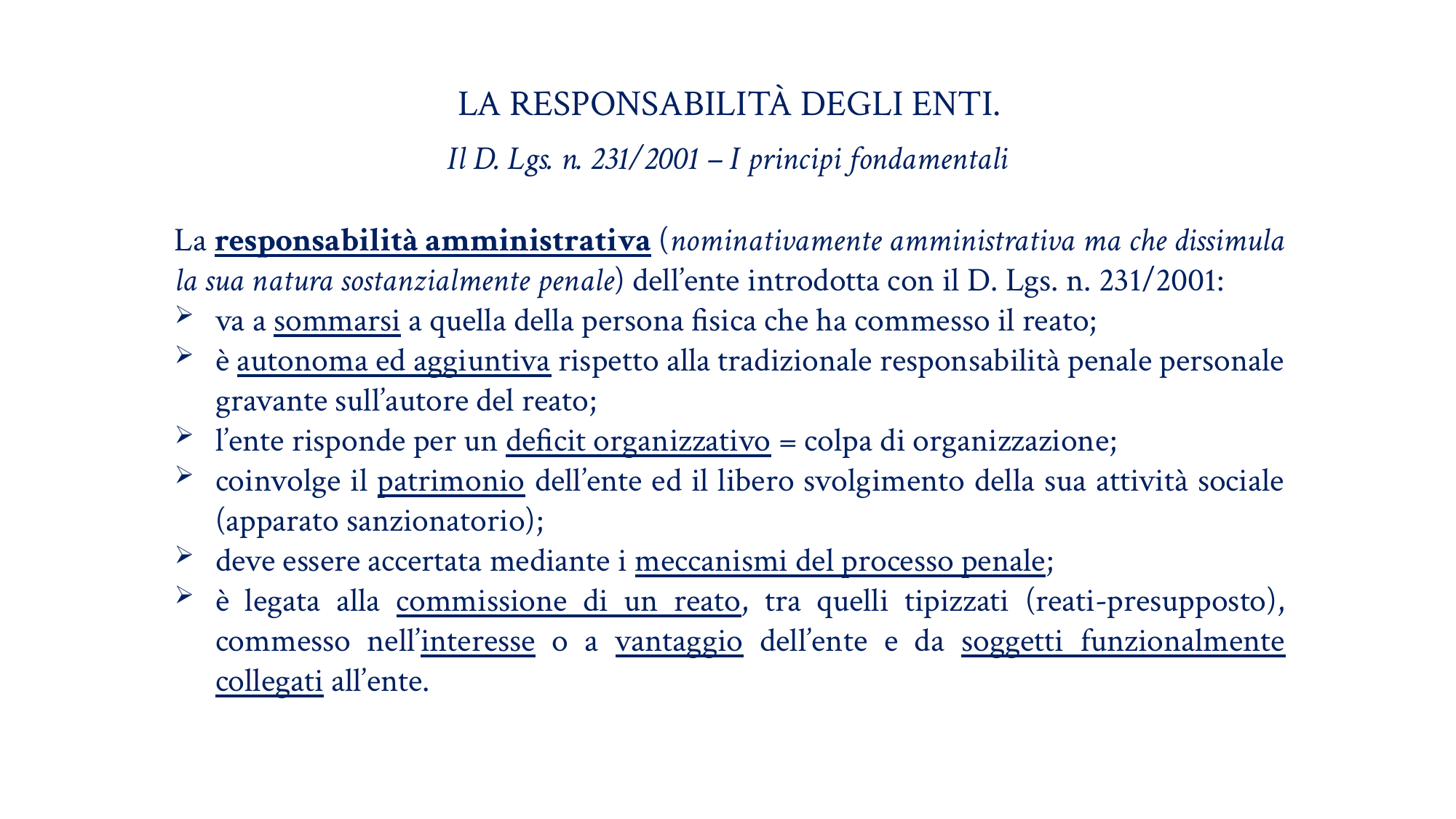

# La responsabilità degli enti.
Il D. Lgs. n. 231/2001 – I principi fondamentali
La responsabilità amministrativa (nominativamente amministrativa ma che dissimula la sua natura sostanzialmente penale) dell’ente introdotta con il D. Lgs. n. 231/2001:
va a sommarsi a quella della persona fisica che ha commesso il reato;
è autonoma ed aggiuntiva rispetto alla tradizionale responsabilità penale personale gravante sull’autore del reato;
l’ente risponde per un deficit organizzativo = colpa di organizzazione;
coinvolge il patrimonio dell’ente ed il libero svolgimento della sua attività sociale (apparato sanzionatorio);
deve essere accertata mediante i meccanismi del processo penale;
è legata alla commissione di un reato, tra quelli tipizzati (reati-presupposto), commesso nell’interesse o a vantaggio dell’ente e da soggetti funzionalmente collegati all’ente.